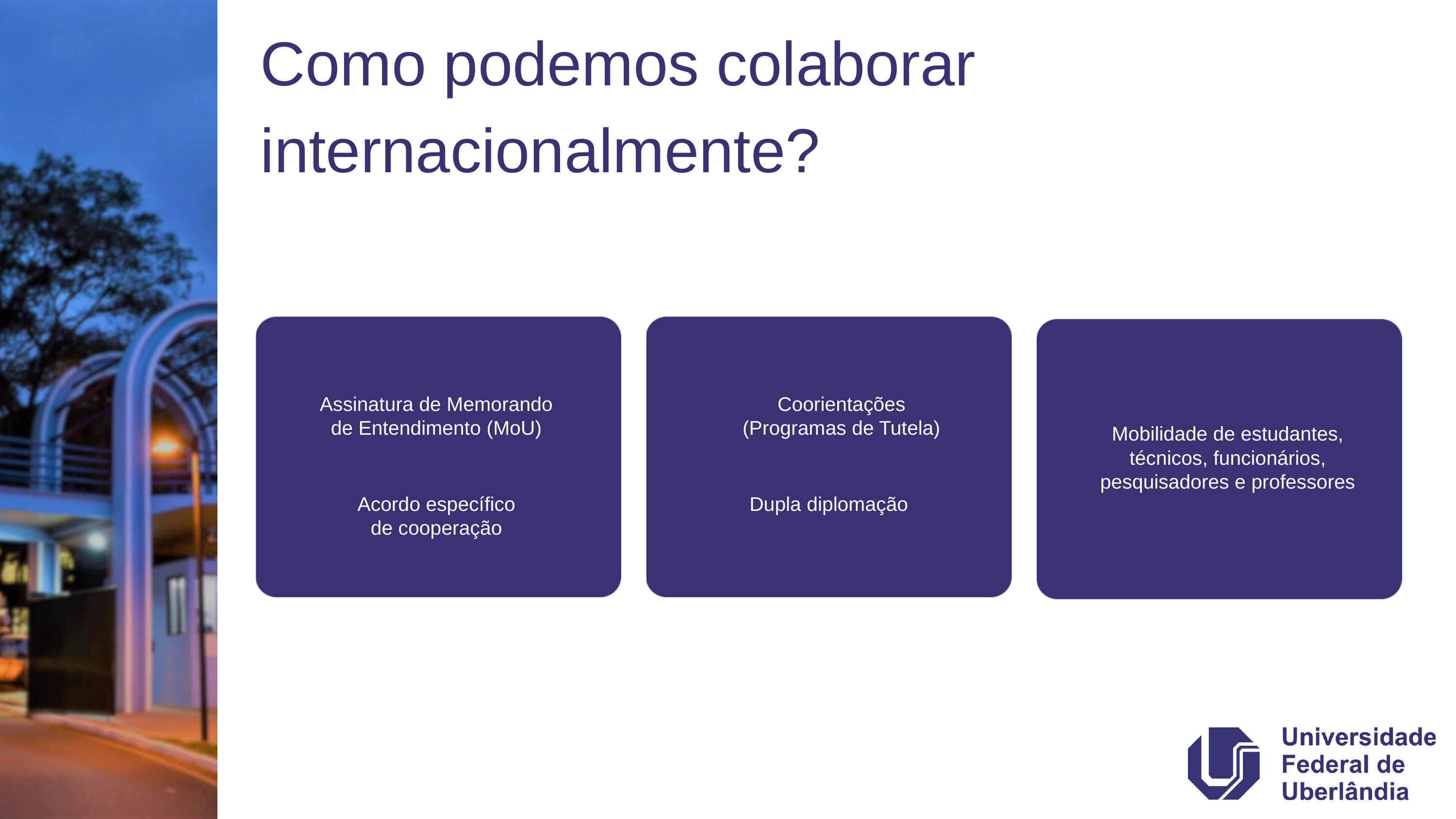

Como podemos colaborar internacionalmente?

Assinatura de Memorando de Entendimento (MoU)
Coorientações
(Programas de Tutela)
Mobilidade de estudantes, técnicos, funcionários, pesquisadores e professores
Acordo específico
de cooperação
Dupla diplomação